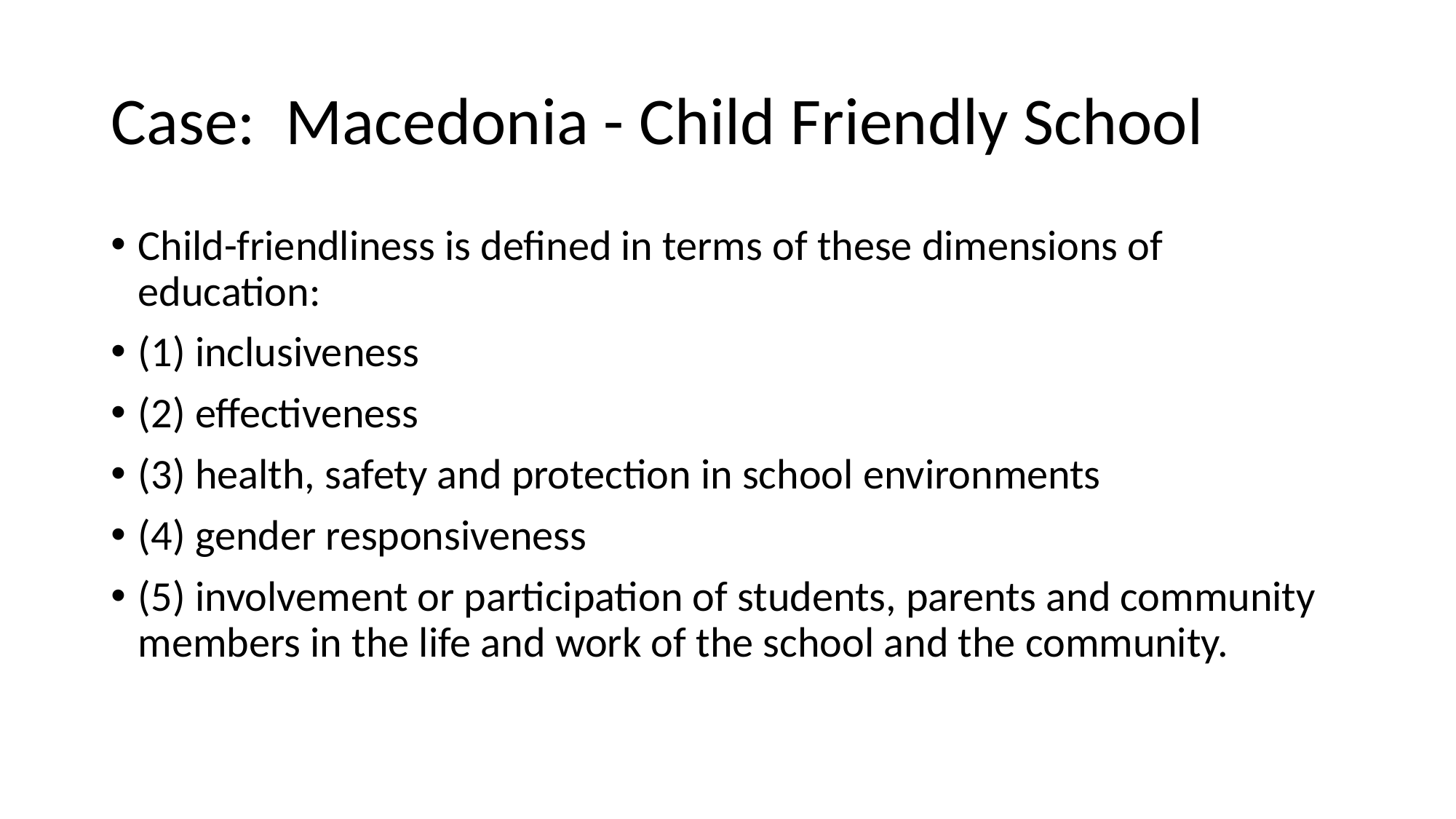

# Case:  Macedonia - Child Friendly School
Child-friendliness is defined in terms of these dimensions of education:
(1) inclusiveness
(2) effectiveness
(3) health, safety and protection in school environments
(4) gender responsiveness
(5) involvement or participation of students, parents and community members in the life and work of the school and the community.